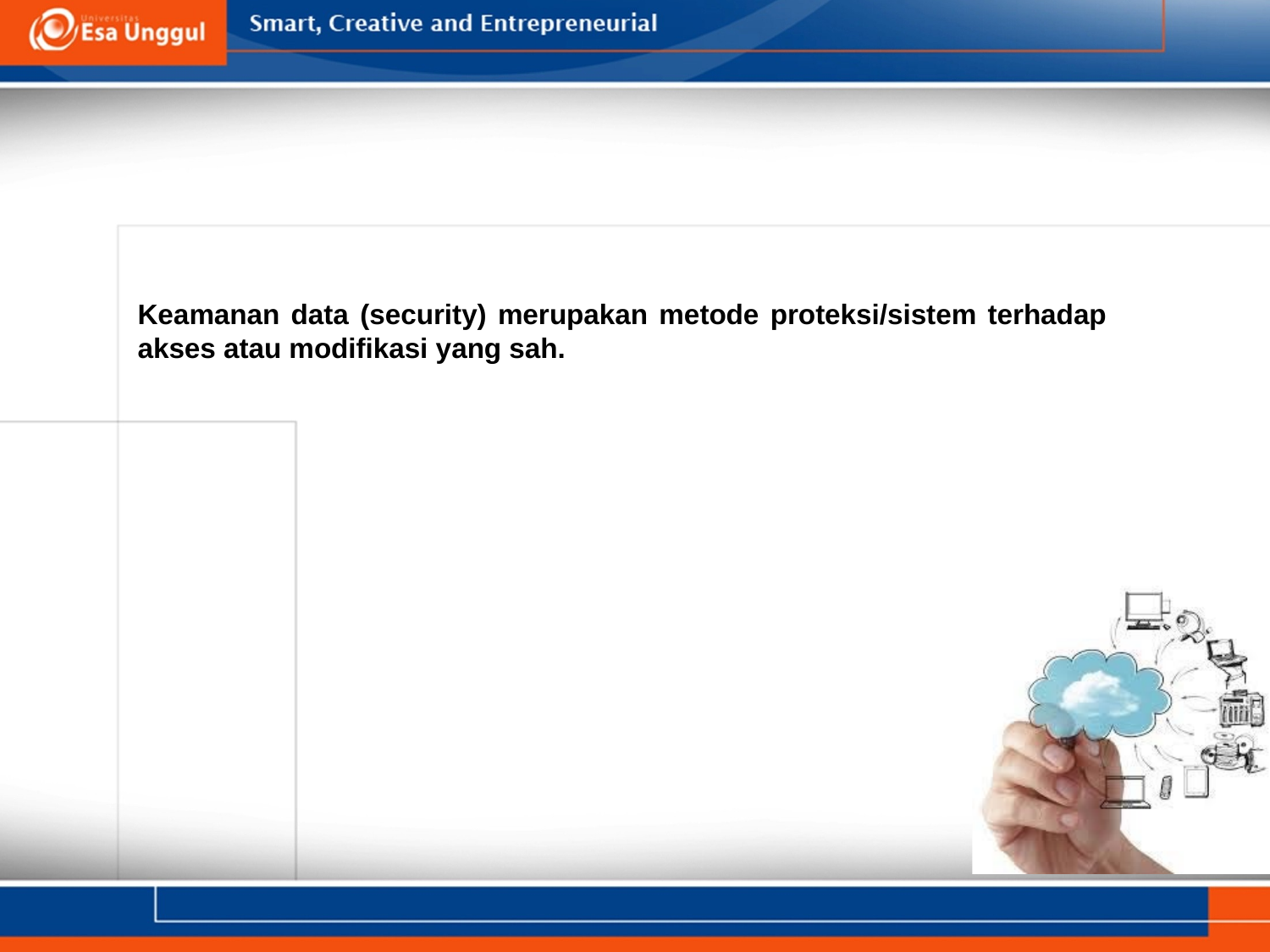

#
Keamanan data (security) merupakan metode proteksi/sistem terhadap akses atau modifikasi yang sah.